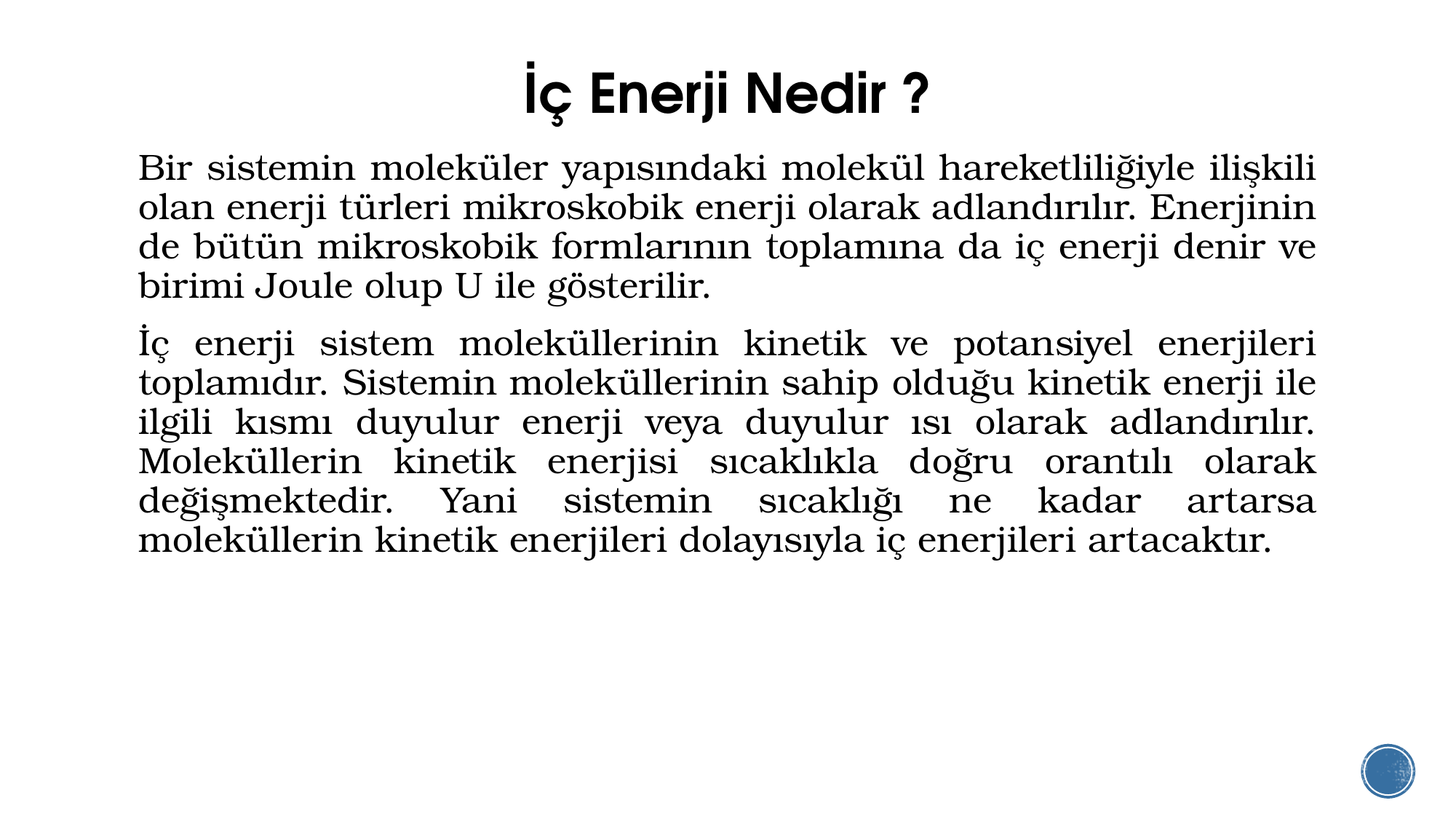

# İç Enerji Nedir ?
Bir sistemin moleküler yapısındaki molekül hareketliliğiyle ilişkili olan enerji türleri mikroskobik enerji olarak adlandırılır. Enerjinin de bütün mikroskobik formlarının toplamına da iç enerji denir ve birimi Joule olup U ile gösterilir.
İç enerji sistem moleküllerinin kinetik ve potansiyel enerjileri toplamıdır. Sistemin moleküllerinin sahip olduğu kinetik enerji ile ilgili kısmı duyulur enerji veya duyulur ısı olarak adlandırılır. Moleküllerin kinetik enerjisi sıcaklıkla doğru orantılı olarak değişmektedir. Yani sistemin sıcaklığı ne kadar artarsa moleküllerin kinetik enerjileri dolayısıyla iç enerjileri artacaktır.